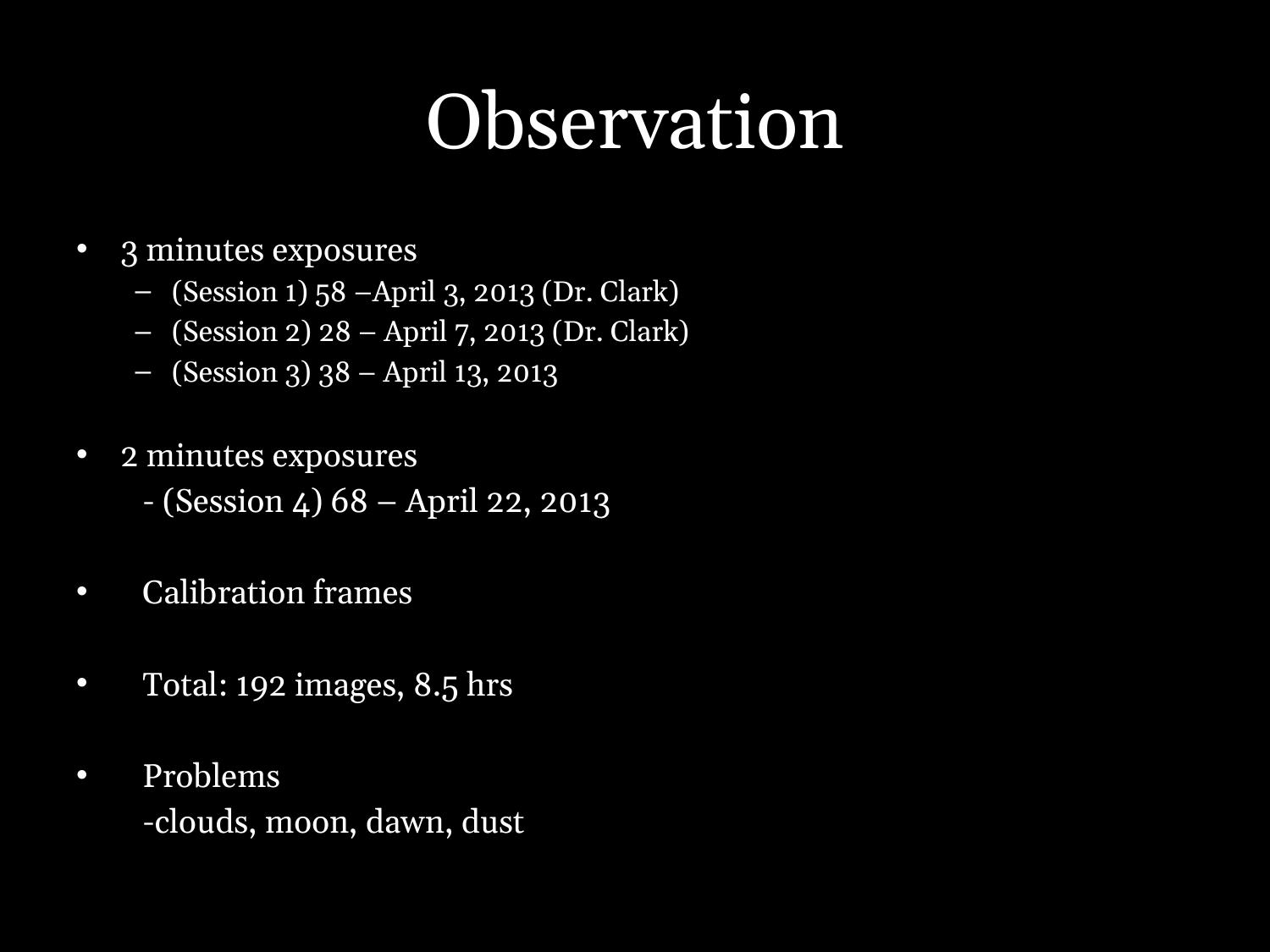

# Observation
3 minutes exposures
(Session 1) 58 –April 3, 2013 (Dr. Clark)
(Session 2) 28 – April 7, 2013 (Dr. Clark)
(Session 3) 38 – April 13, 2013

2 minutes exposures
	- (Session 4) 68 – April 22, 2013

Calibration frames

Total: 192 images, 8.5 hrs

Problems
	-clouds, moon, dawn, dust